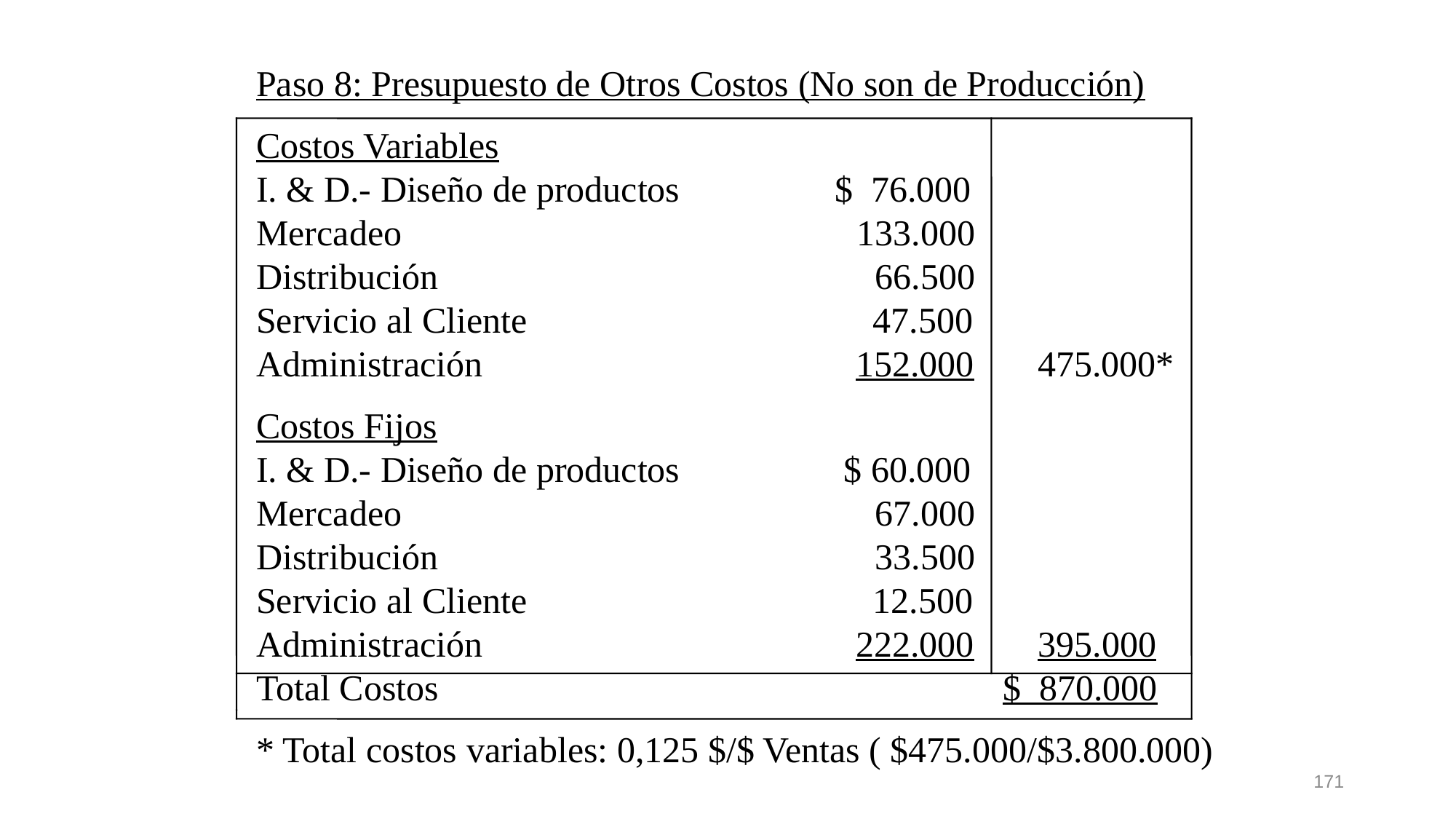

Paso 8: Presupuesto de Otros Costos (No son de Producción)
Costos Variables                                                                               I. & D.- Diseño de productos                 $  76.000                      Mercadeo                                                  133.000                          Distribución                                                66.500                        Servicio al Cliente                                      47.500                      Administración                                         152.000       475.000*
Costos Fijos                                                                                      I. & D.- Diseño de productos                  $ 60.000                     Mercadeo                                                    67.000                      Distribución                                                33.500                     Servicio al Cliente                                      12.500                       Administración                                         222.000       395.000      Total Costos                                                              $  870.000
* Total costos variables: 0,125 $/$ Ventas ( $475.000/$3.800.000)

171